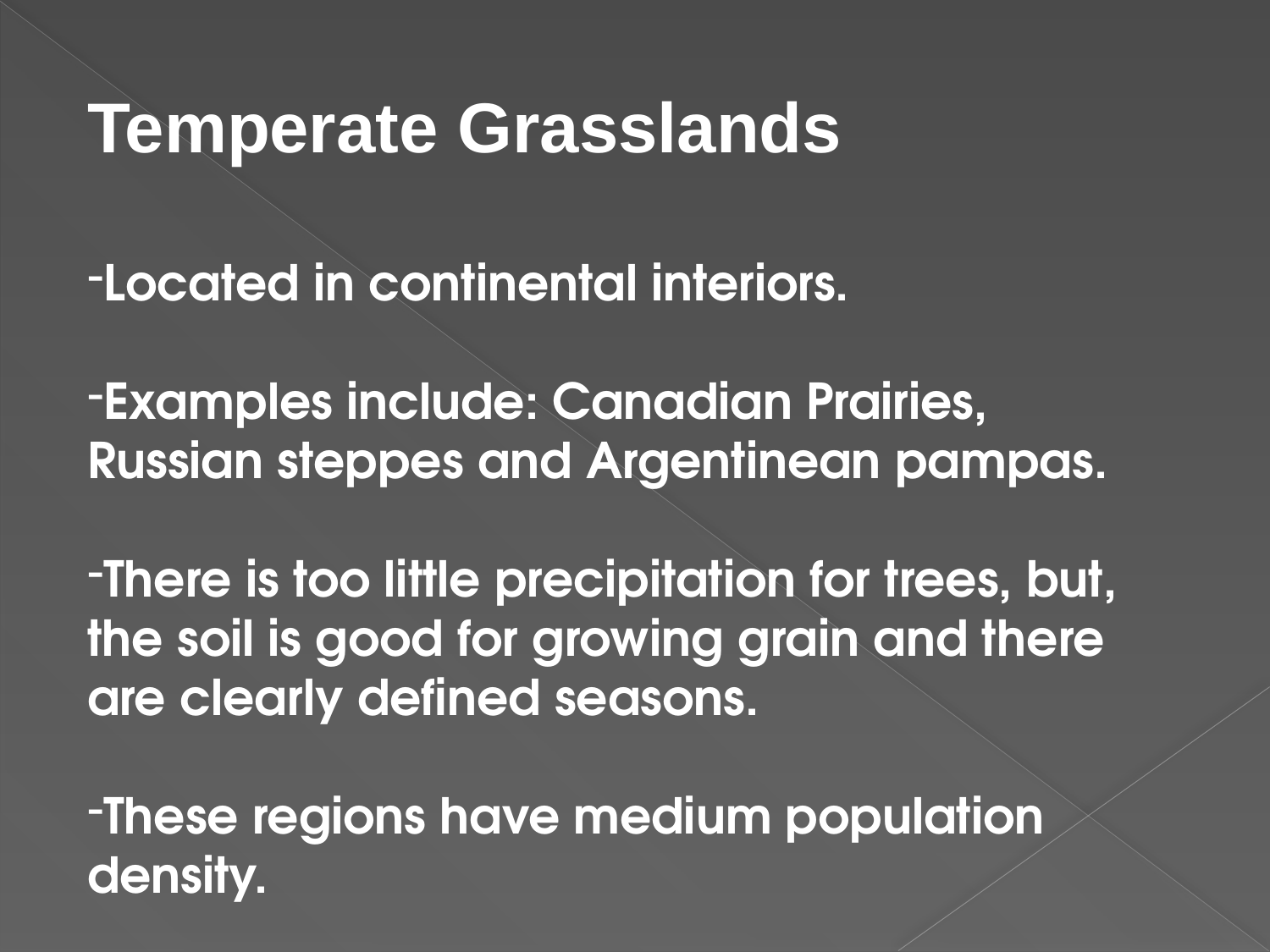

Temperate Grasslands

Located in continental interiors.

Examples include: Canadian Prairies, Russian steppes and Argentinean pampas.

There is too little precipitation for trees, but, the soil is good for growing grain and there are clearly defined seasons.

These regions have medium population density.